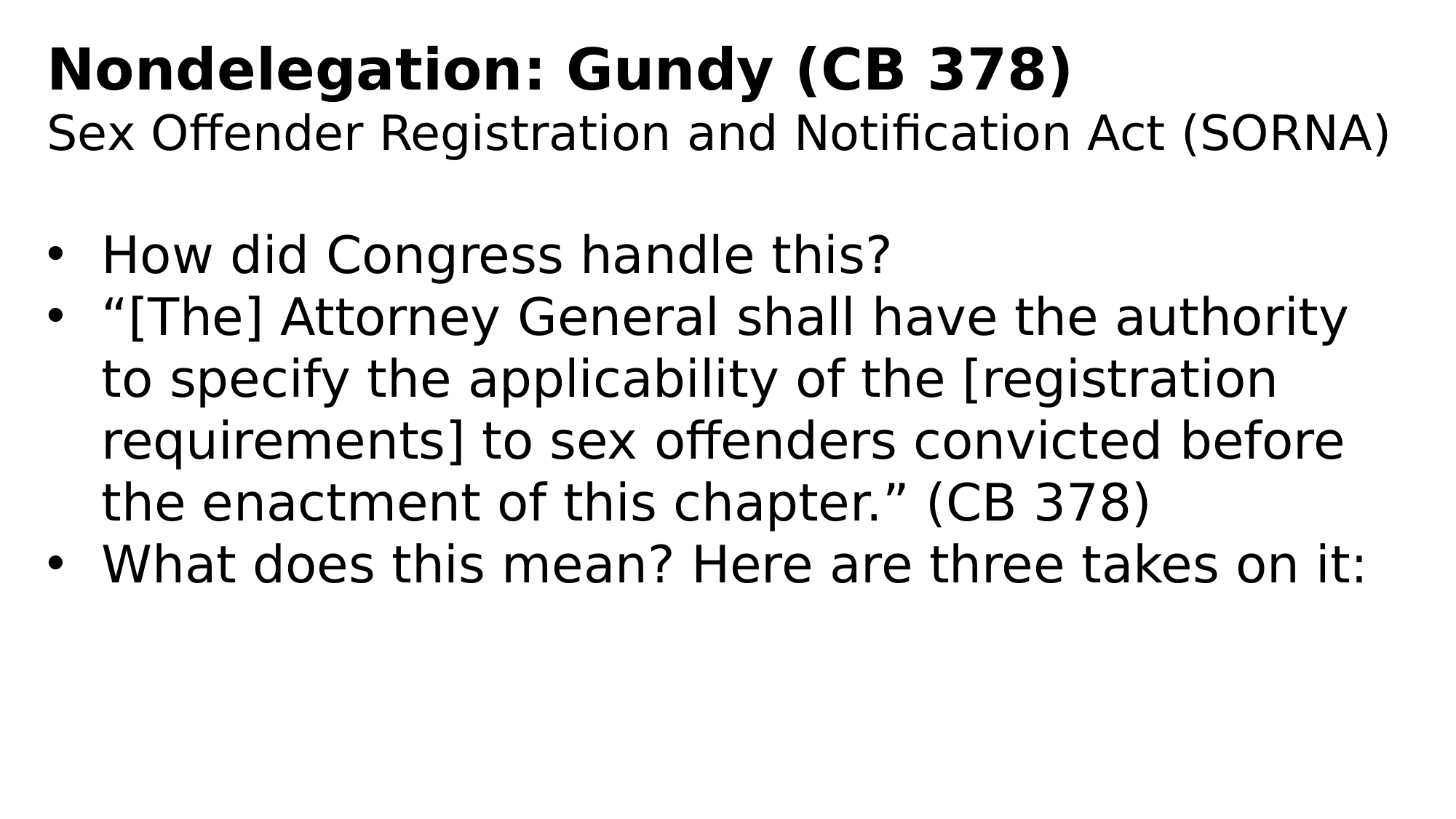

Nondelegation: Gundy (CB 378)
Sex Offender Registration and Notification Act (SORNA)

How did Congress handle this?
“[The] Attorney General shall have the authority to specify the applicability of the [registration requirements] to sex offenders convicted before the enactment of this chapter.” (CB 378)
What does this mean? Here are three takes on it: